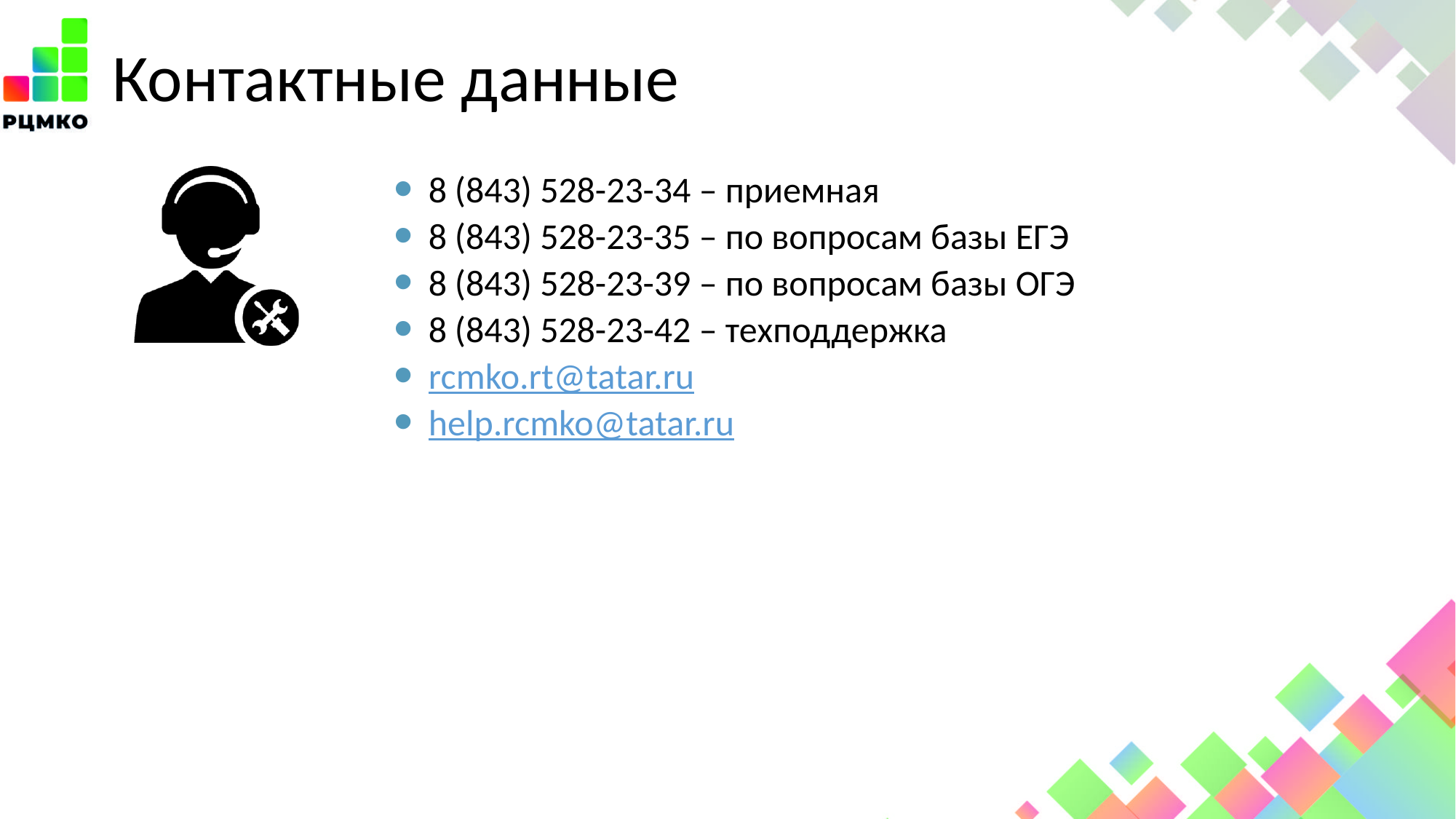

# Контактные данные

8 (843) 528-23-34 – приемная
8 (843) 528-23-35 – по вопросам базы ЕГЭ
8 (843) 528-23-39 – по вопросам базы ОГЭ
8 (843) 528-23-42 – техподдержка
rcmko.rt@tatar.ru
help.rcmko@tatar.ru